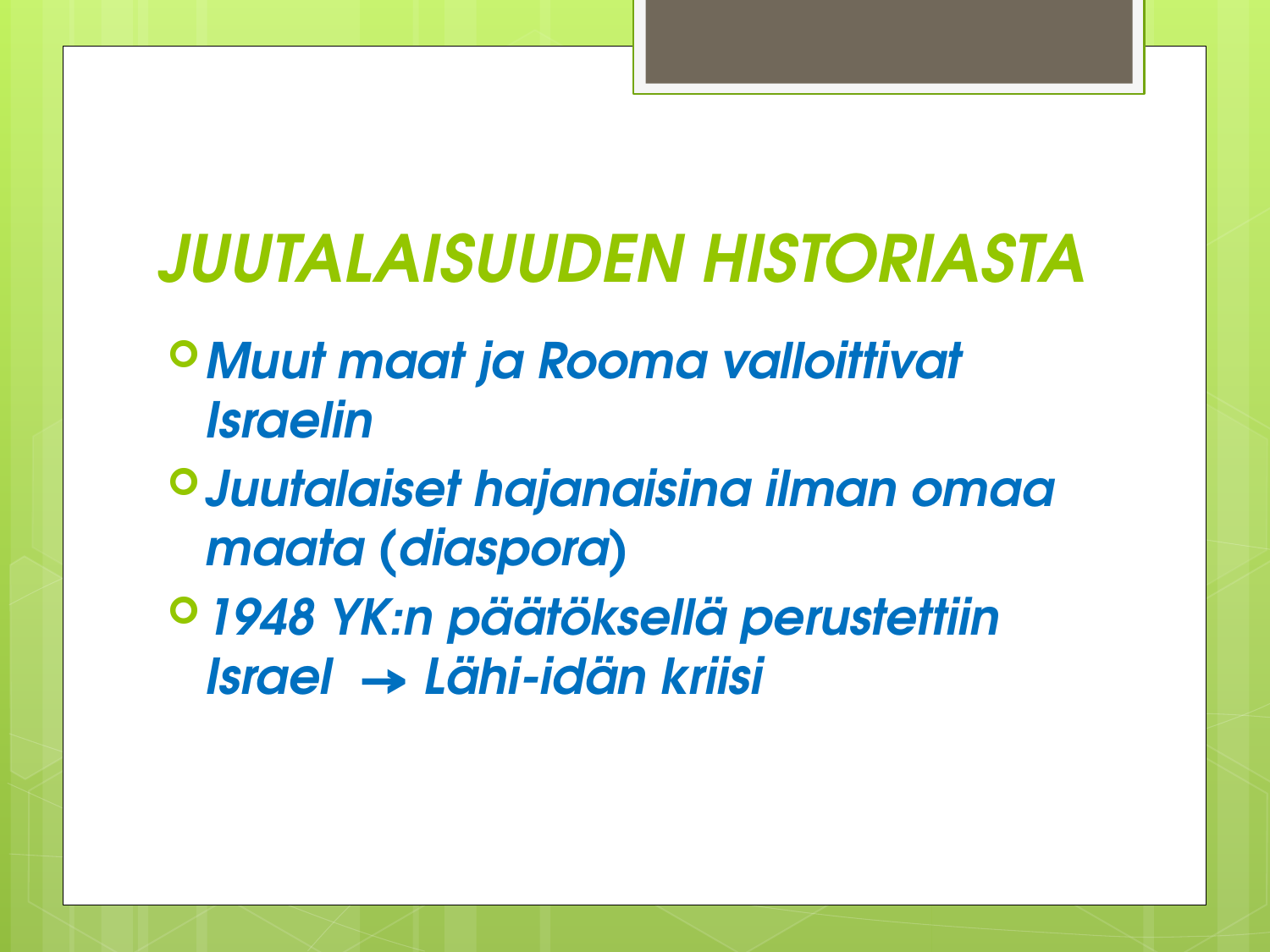

# JUUTALAISUUDEN HISTORIASTA
Muut maat ja Rooma valloittivat Israelin
Juutalaiset hajanaisina ilman omaa maata (diaspora)
1948 YK:n päätöksellä perustettiin Israel  → Lähi-idän kriisi